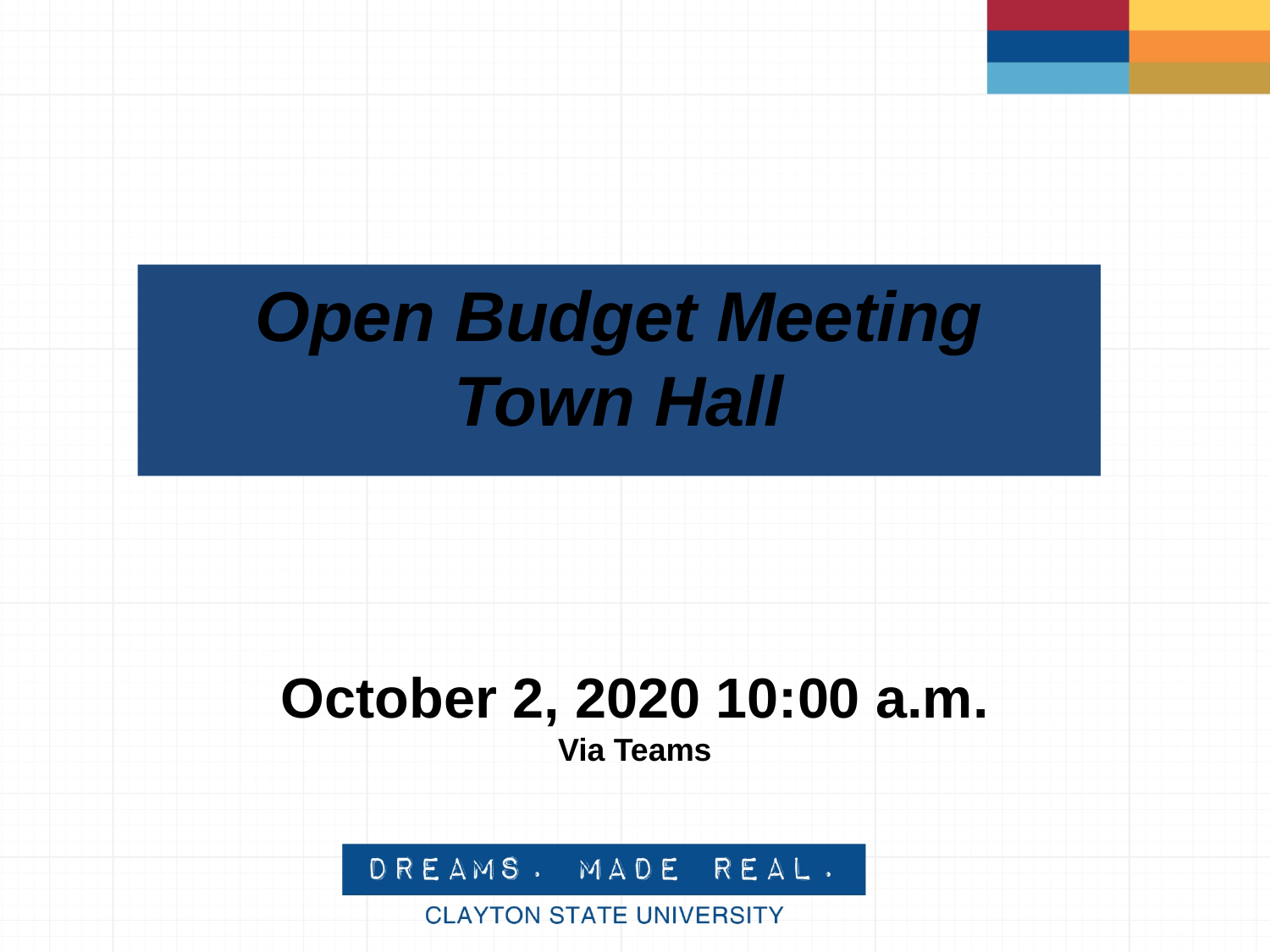

# Open Budget Meeting Town Hall
October 2, 2020 10:00 a.m.
Via Teams